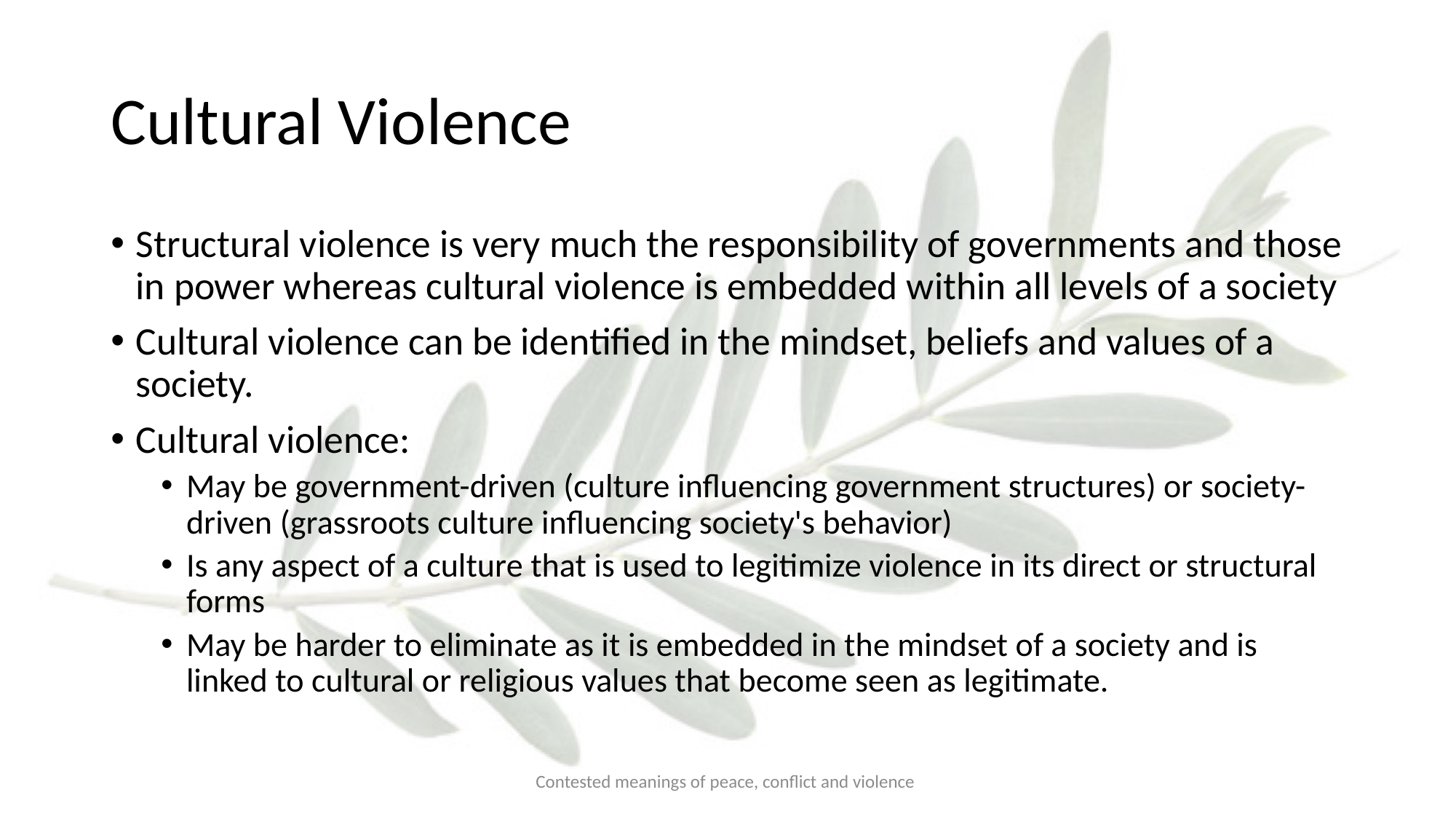

# Cultural Violence
Structural violence is very much the responsibility of governments and those in power whereas cultural violence is embedded within all levels of a society
Cultural violence can be identified in the mindset, beliefs and values of a society.
Cultural violence:
May be government-driven (culture influencing government structures) or society-driven (grassroots culture influencing society's behavior)
Is any aspect of a culture that is used to legitimize violence in its direct or structural forms
May be harder to eliminate as it is embedded in the mindset of a society and is linked to cultural or religious values that become seen as legitimate.
Contested meanings of peace, conflict and violence